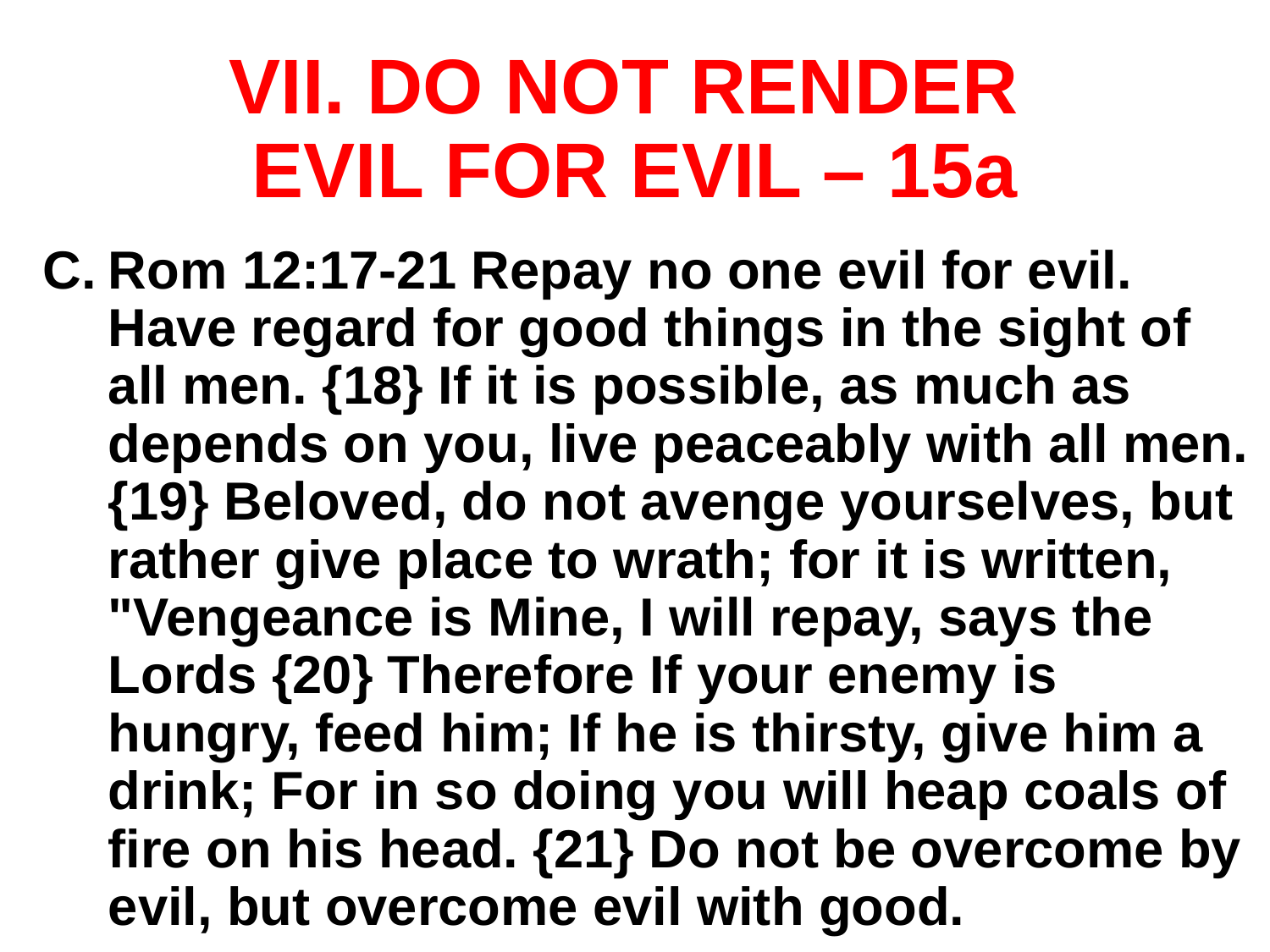

# VII. DO NOT RENDER EVIL FOR EVIL – 15a
Rom 12:17-21 Repay no one evil for evil. Have regard for good things in the sight of all men. {18} If it is possible, as much as depends on you, live peaceably with all men. {19} Beloved, do not avenge yourselves, but rather give place to wrath; for it is written, "Vengeance is Mine, I will repay, says the Lords {20} Therefore If your enemy is hungry, feed him; If he is thirsty, give him a drink; For in so doing you will heap coals of fire on his head. {21} Do not be overcome by evil, but overcome evil with good.